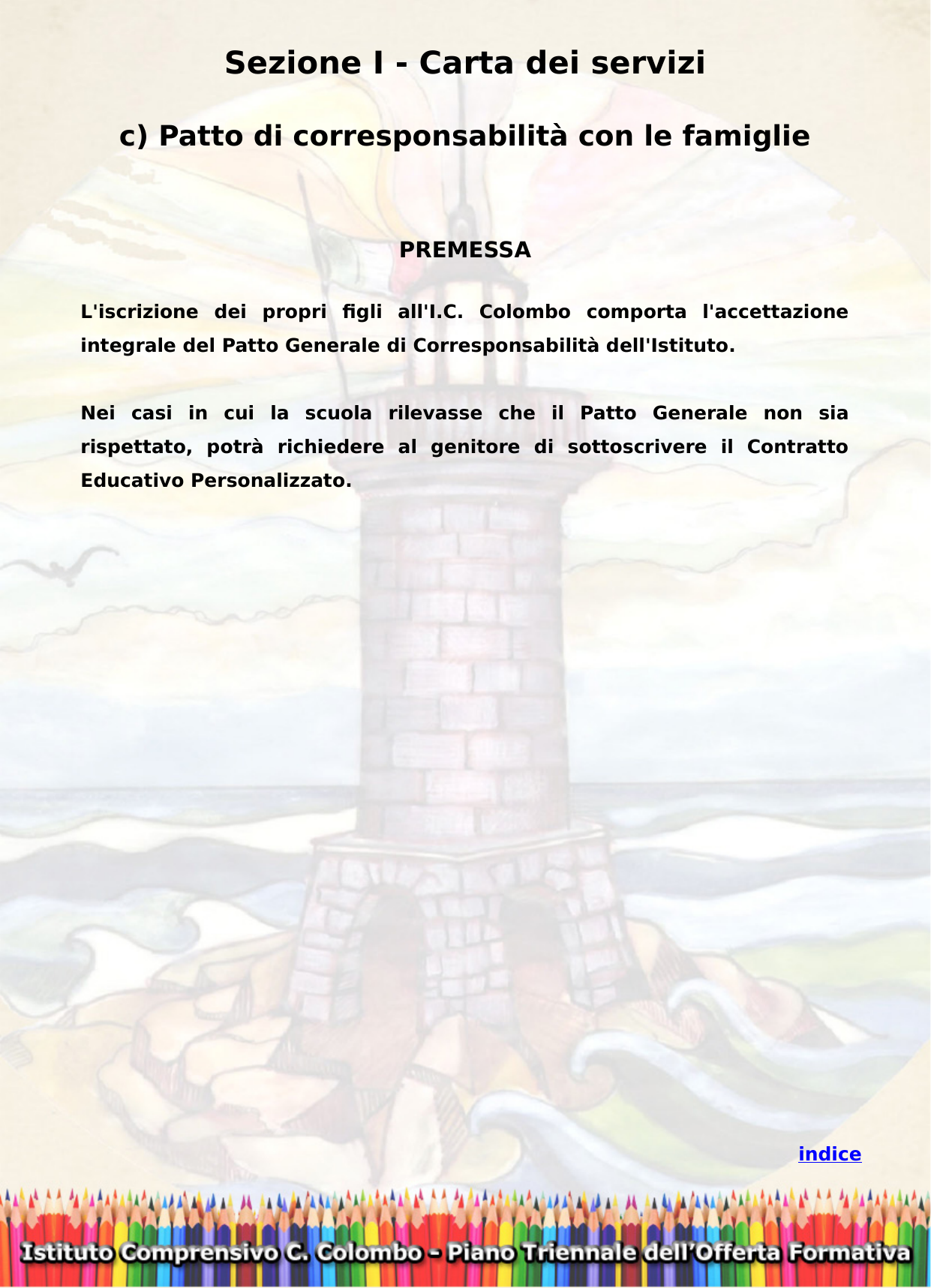

Sezione I - Carta dei servizi

c) Patto di corresponsabilità con le famiglie

PREMESSA

L'iscrizione dei propri figli all'I.C. Colombo comporta l'accettazione integrale del Patto Generale di Corresponsabilità dell'Istituto.

Nei casi in cui la scuola rilevasse che il Patto Generale non sia rispettato, potrà richiedere al genitore di sottoscrivere il Contratto Educativo Personalizzato.
indice